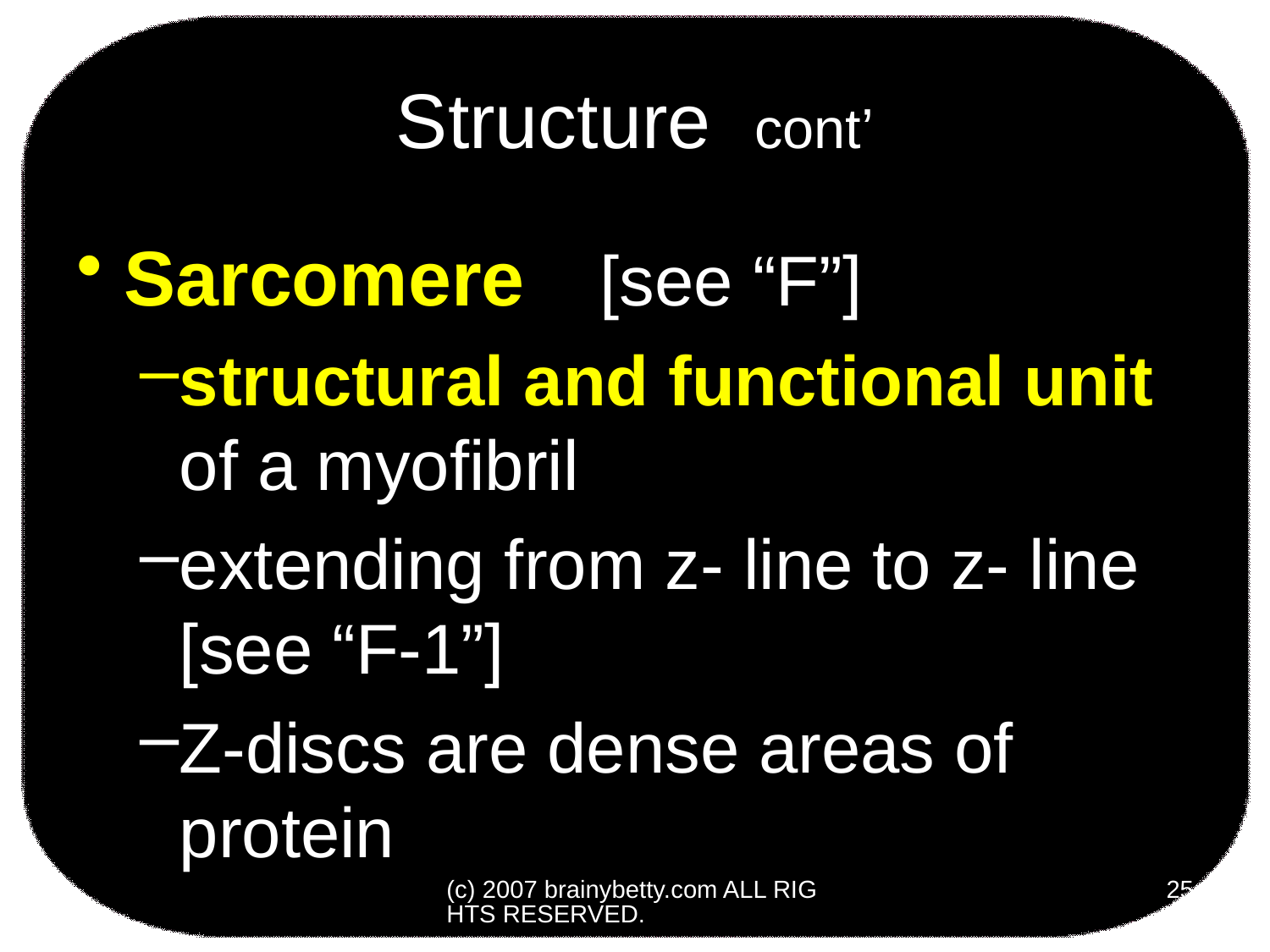

# Structure  cont’
Sarcomere    [see “F”]
structural and functional unit of a myofibril
extending from z- line to z- line   [see “F-1”]
Z-discs are dense areas of protein
(c) 2007 brainybetty.com ALL RIGHTS RESERVED.
25